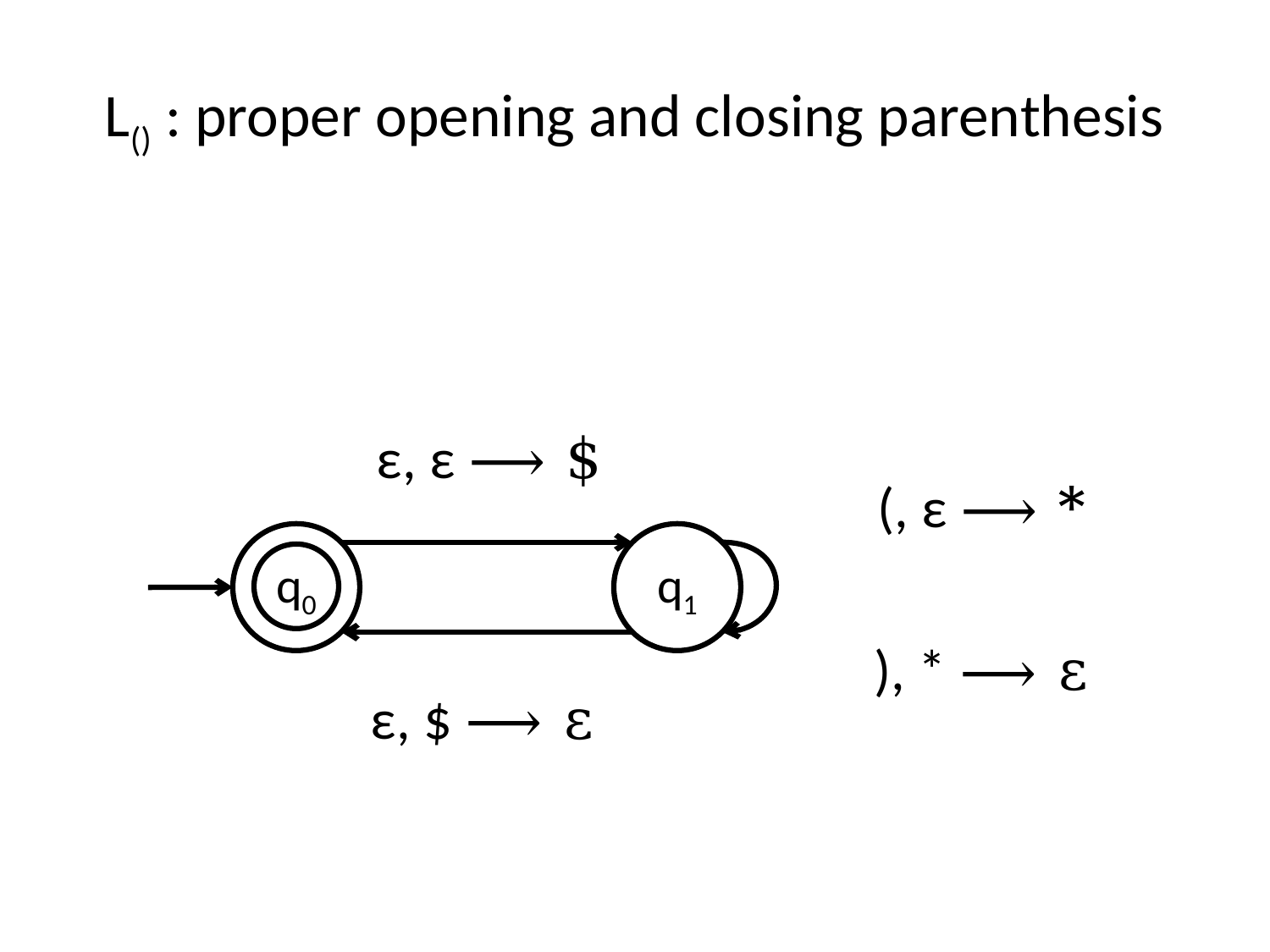

# L() : proper opening and closing parenthesis
ε, ε ⟶ $
(, ε ⟶ *
q0
q1

), * ⟶ ε
ε, $ ⟶ ε